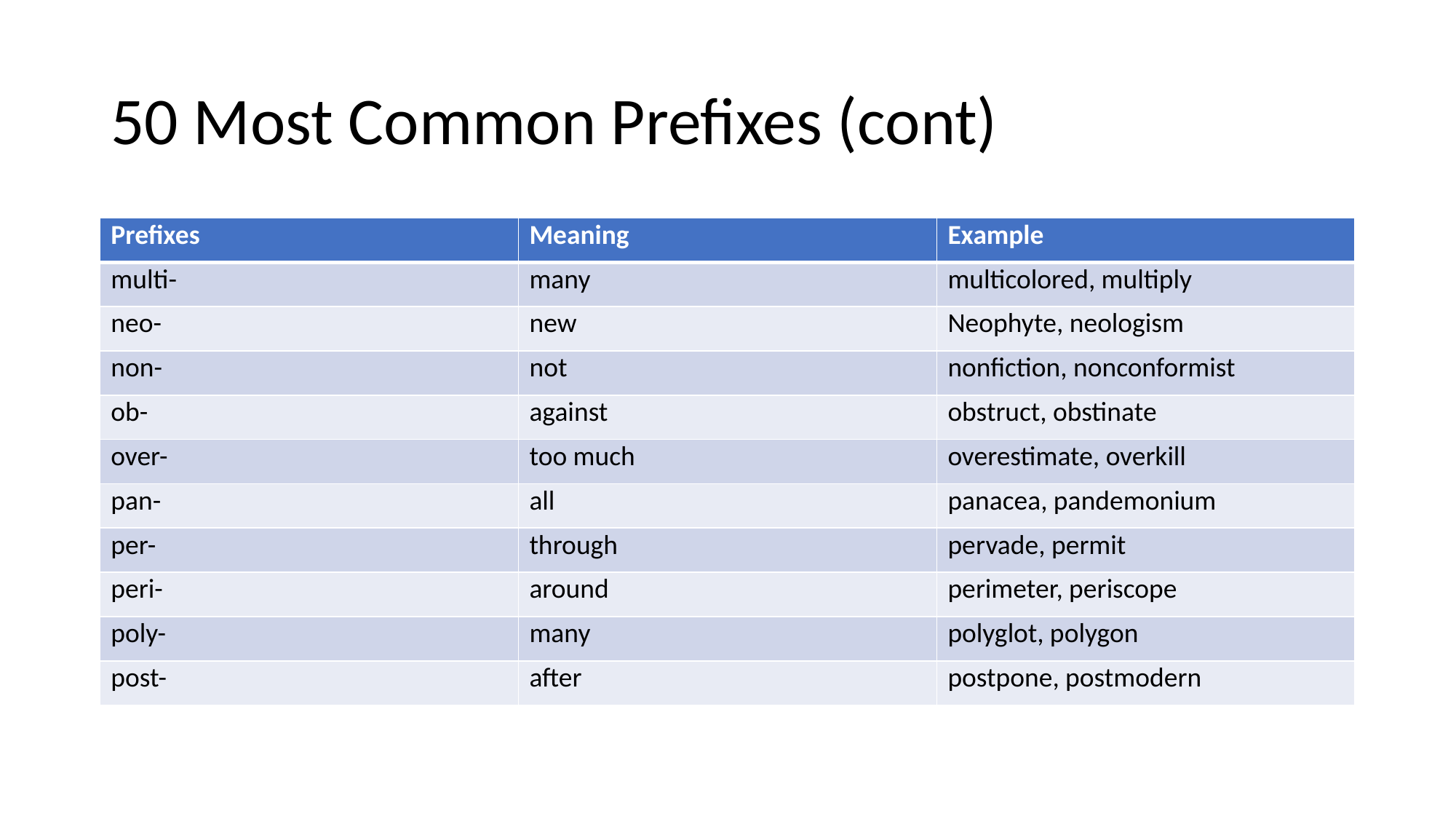

# 50 Most Common Prefixes (cont)
| Prefixes | Meaning | Example |
| --- | --- | --- |
| multi- | many | multicolored, multiply |
| neo- | new | Neophyte, neologism |
| non- | not | nonfiction, nonconformist |
| ob- | against | obstruct, obstinate |
| over- | too much | overestimate, overkill |
| pan- | all | panacea, pandemonium |
| per- | through | pervade, permit |
| peri- | around | perimeter, periscope |
| poly- | many | polyglot, polygon |
| post- | after | postpone, postmodern |